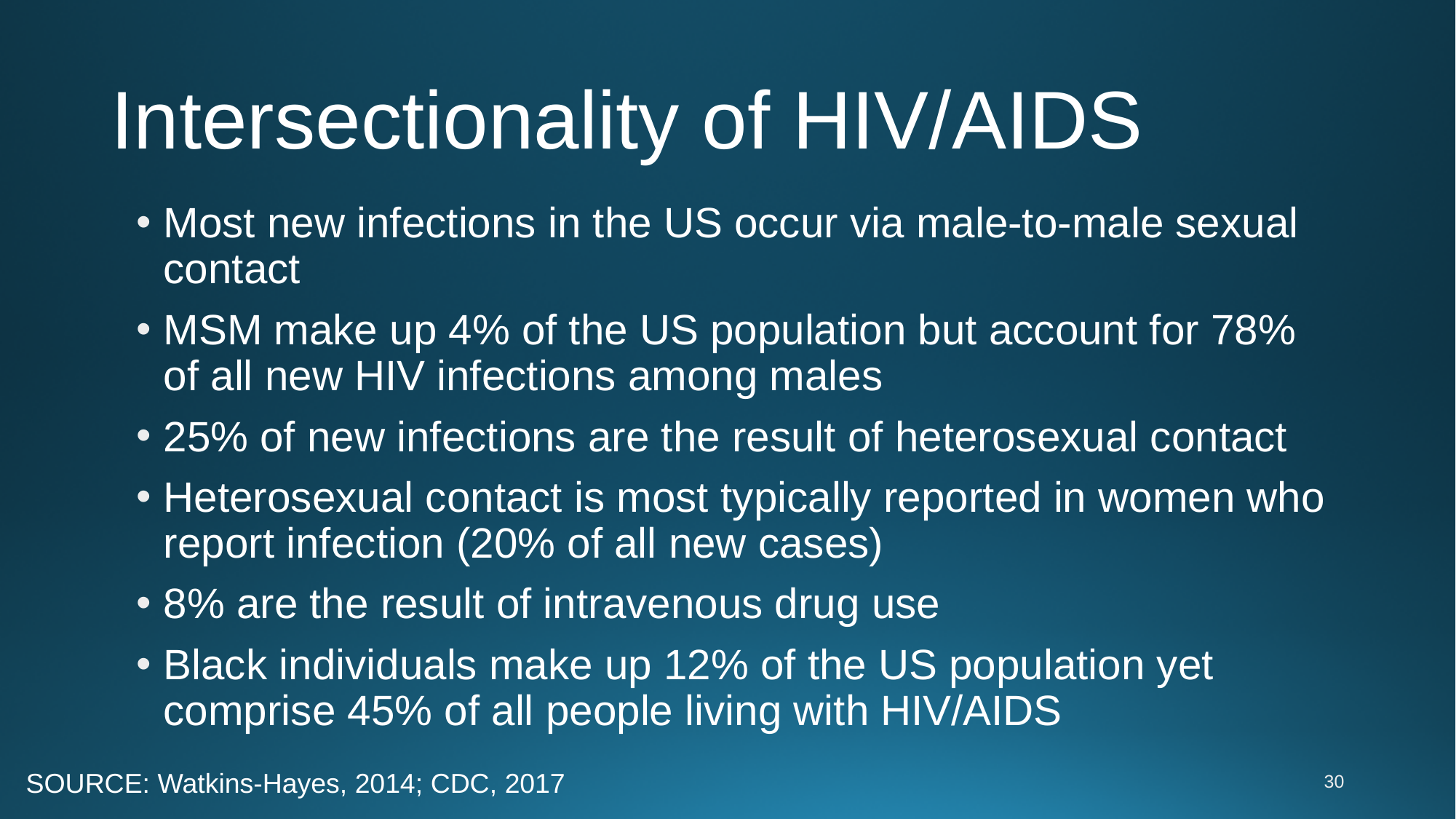

# Intersectionality of HIV/AIDS
Most new infections in the US occur via male-to-male sexual contact
MSM make up 4% of the US population but account for 78% of all new HIV infections among males
25% of new infections are the result of heterosexual contact
Heterosexual contact is most typically reported in women who report infection (20% of all new cases)
8% are the result of intravenous drug use
Black individuals make up 12% of the US population yet comprise 45% of all people living with HIV/AIDS

30
SOURCE: Watkins-Hayes, 2014; CDC, 2017